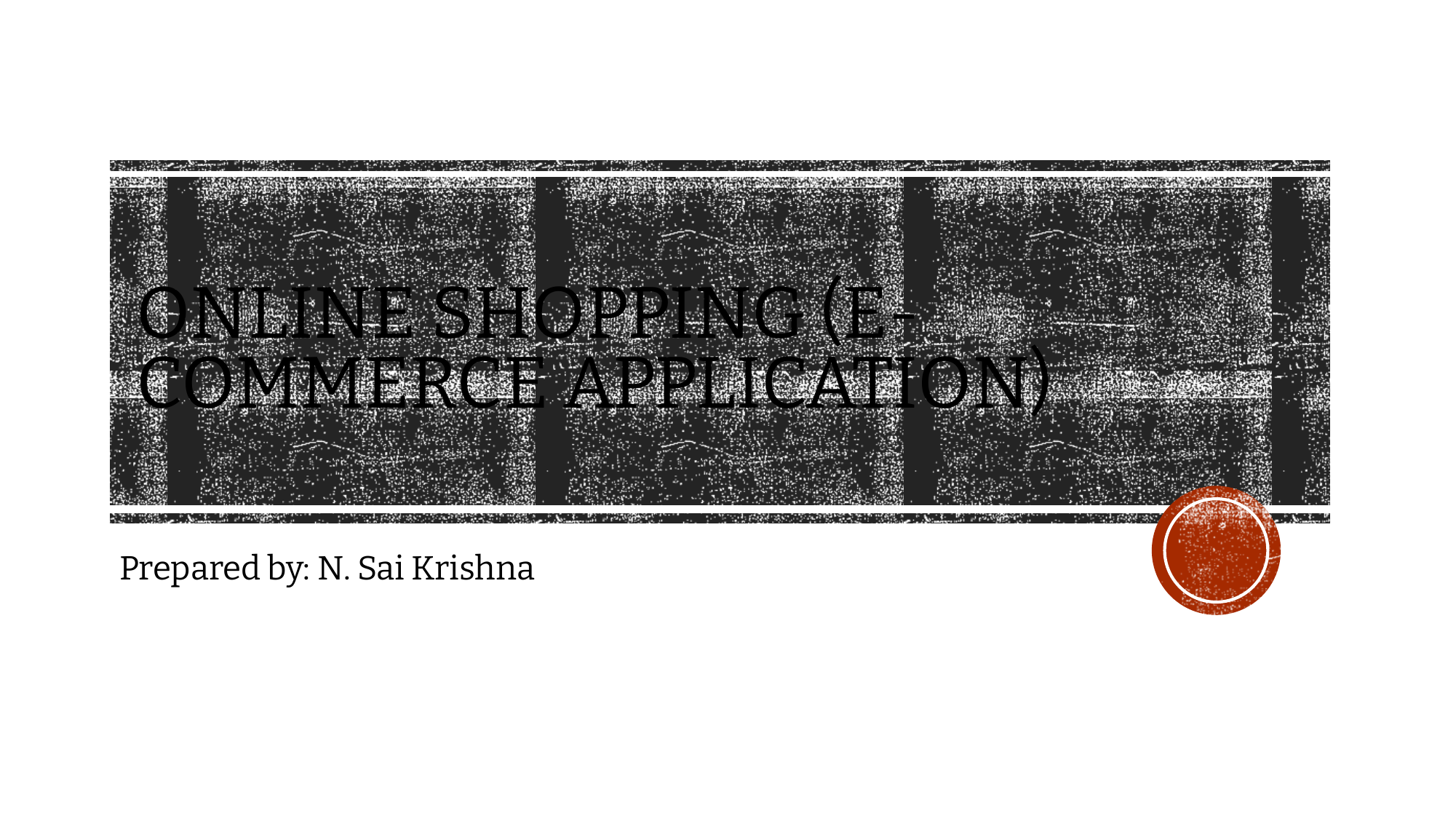

# Online Shopping (E-Commerce Application)
Prepared by: N. Sai Krishna